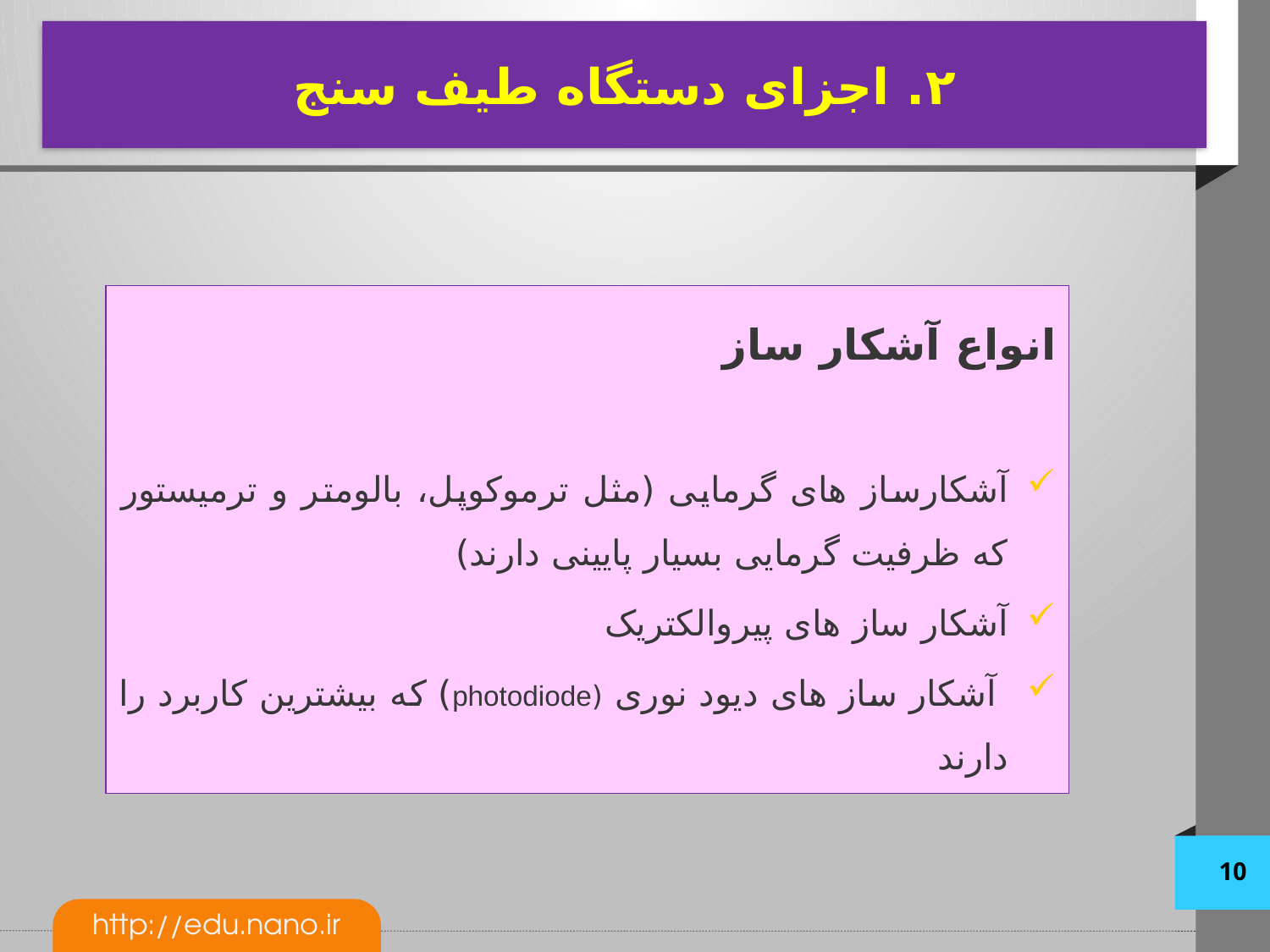

# ۲. اجزای دستگاه طیف سنج
انواع آشکار ساز

آشکارساز های گرمایی (مثل ترموکوپل، بالومتر و ترمیستور که ظرفیت گرمایی بسیار پایینی دارند)
آشکار ساز های پیروالکتریک
 آشکار ساز های دیود نوری (photodiode) که بیشترین کاربرد را دارند

10